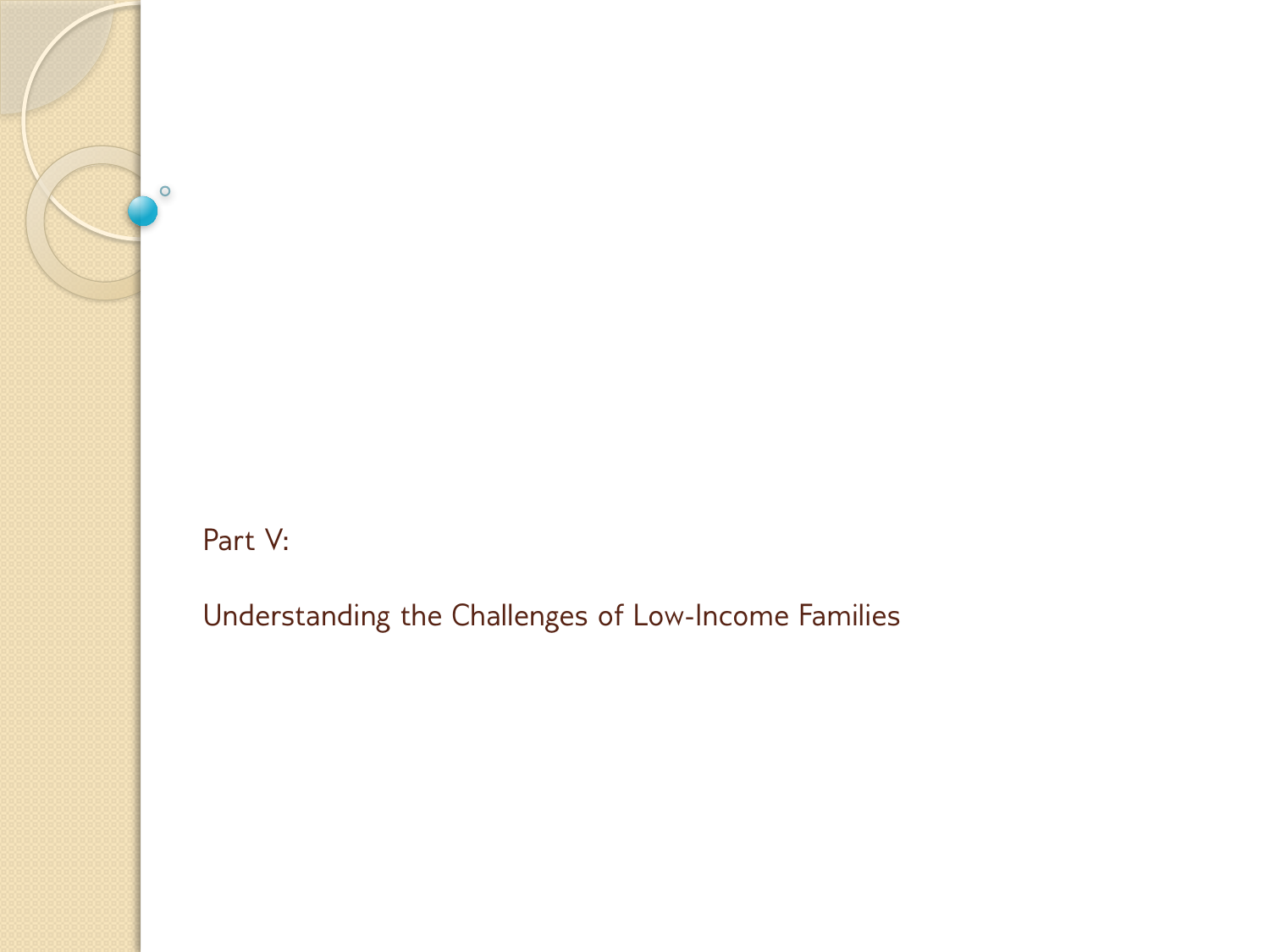

# Part V: Understanding the Challenges of Low-Income Families